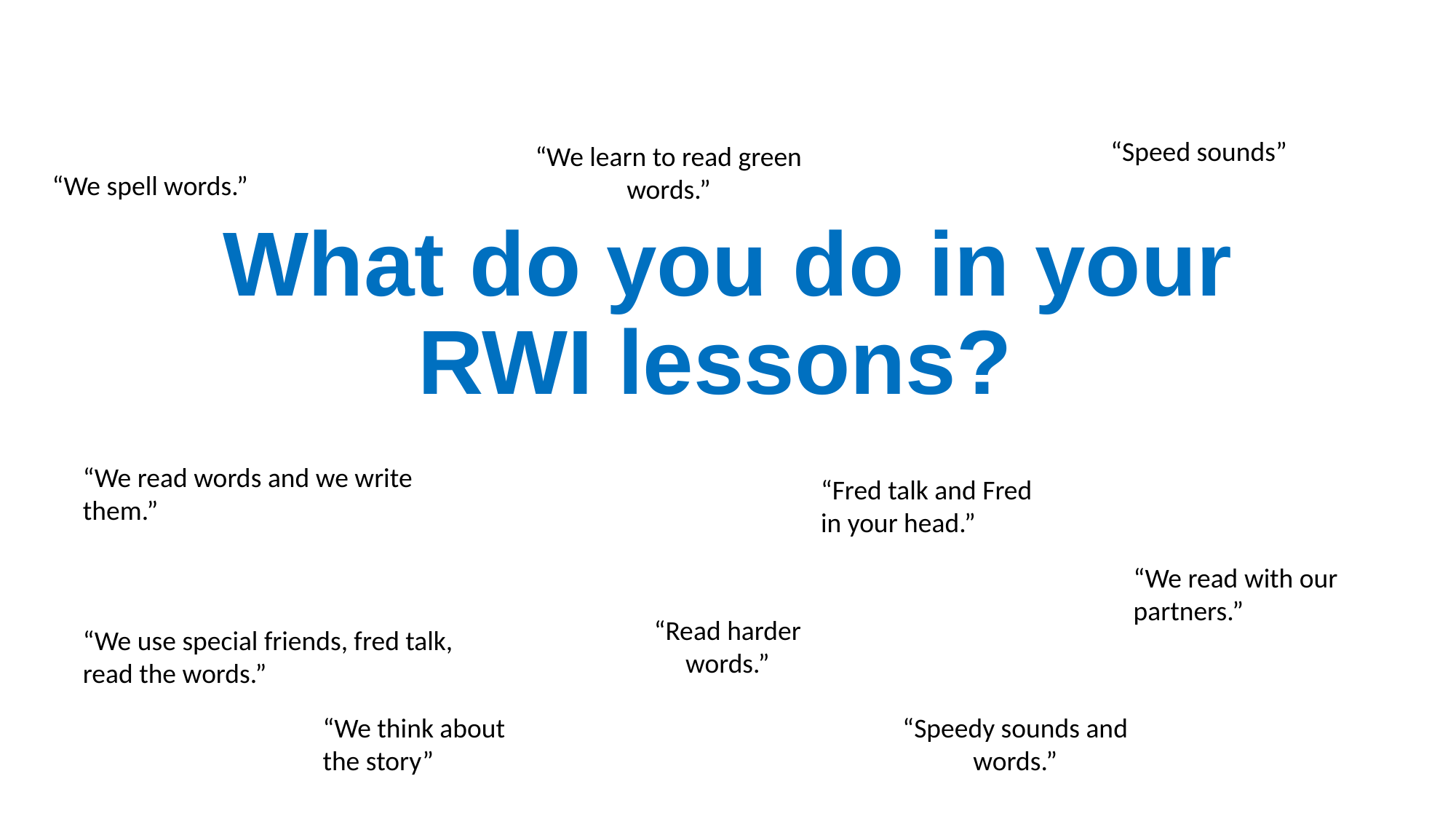

“Speed sounds”
# What do you do in your RWI lessons?
“We learn to read green words.”
“We spell words.”
“We read words and we write them.”
“Fred talk and Fred in your head.”
“We read with our partners.”
“Read harder words.”
“We use special friends, fred talk, read the words.”
“We think about the story”
“Speedy sounds and words.”